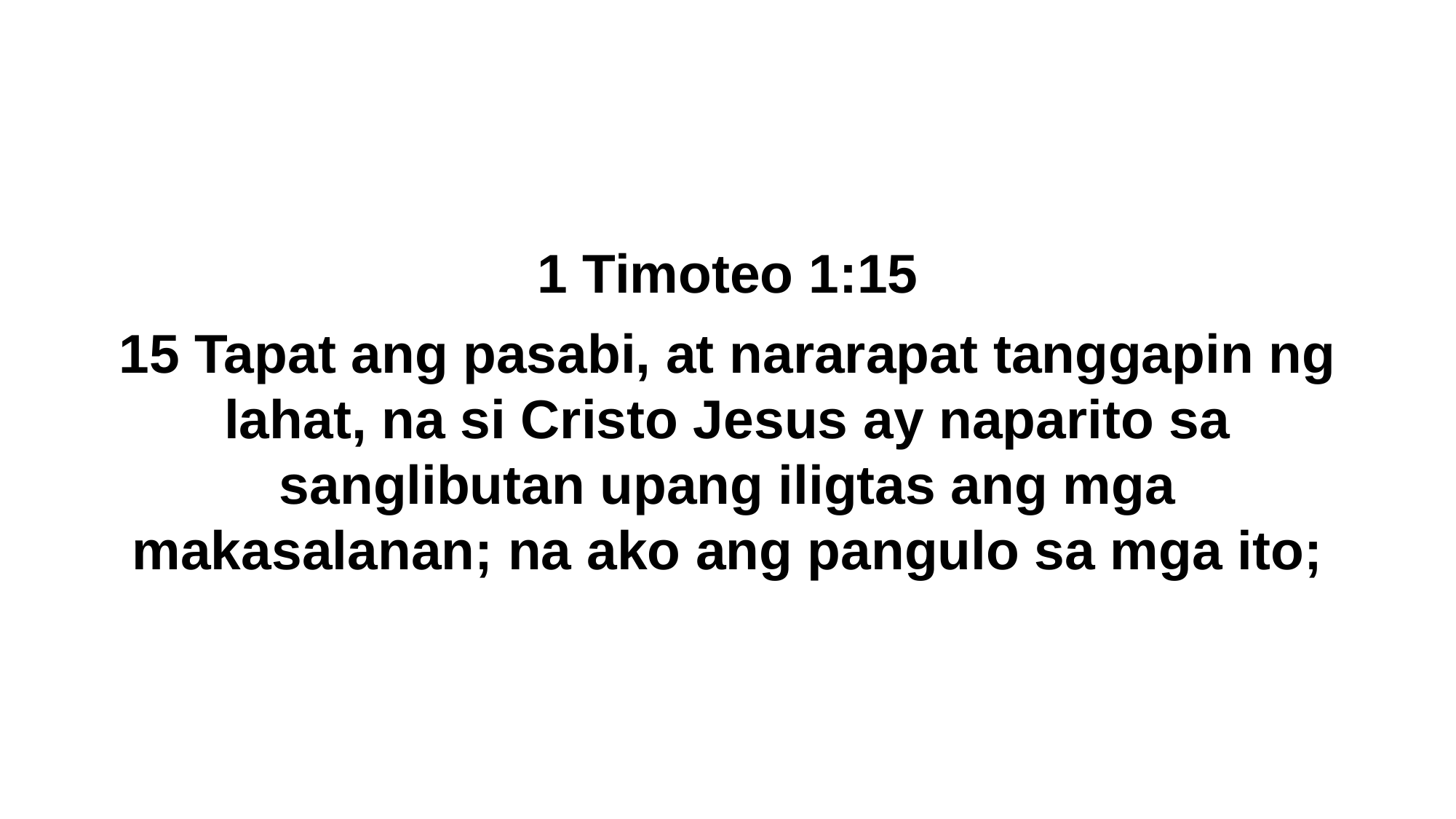

1 Timoteo 1:15
15 Tapat ang pasabi, at nararapat tanggapin ng lahat, na si Cristo Jesus ay naparito sa sanglibutan upang iligtas ang mga makasalanan; na ako ang pangulo sa mga ito;